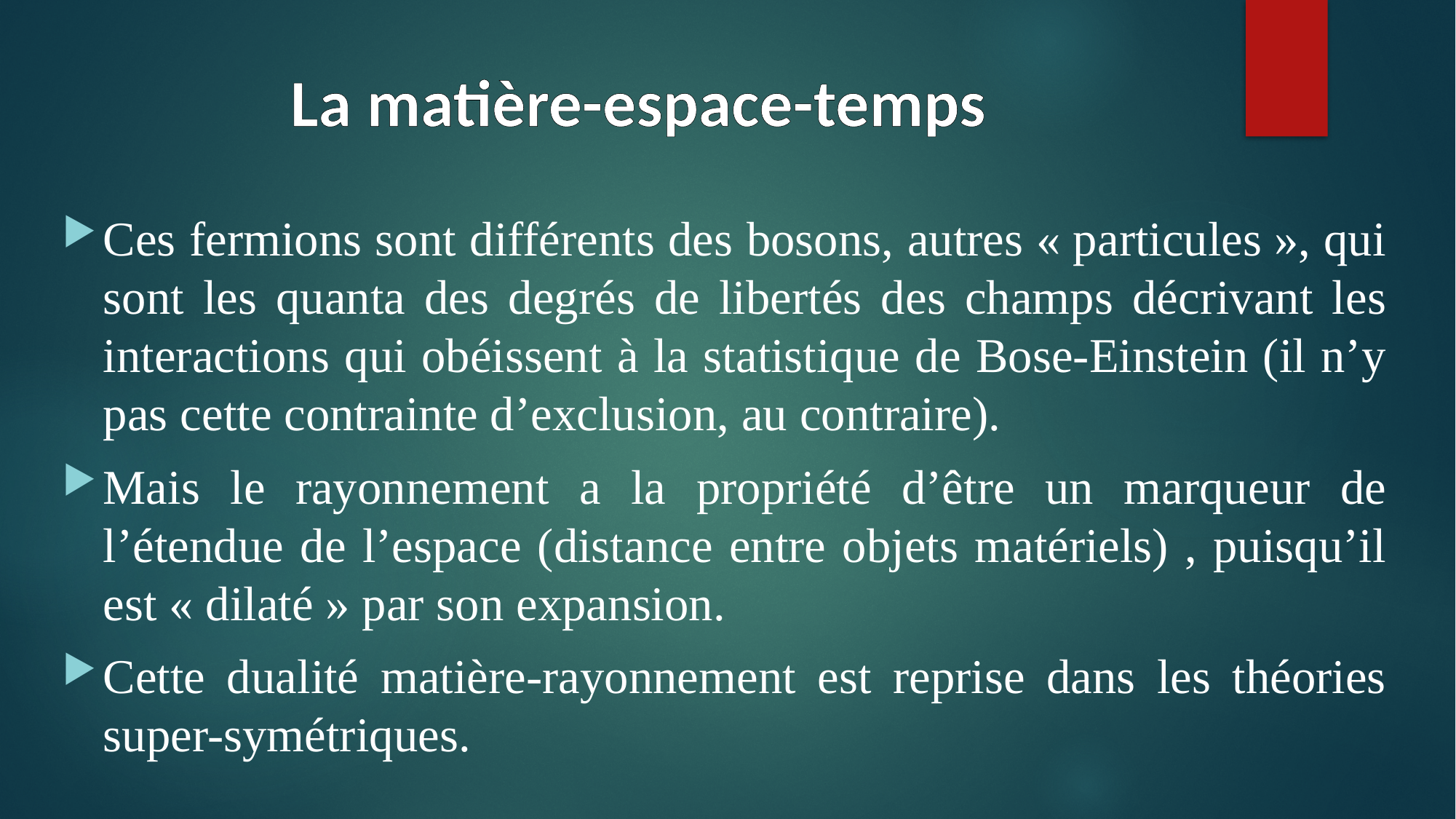

# La matière-espace-temps
Ces fermions sont différents des bosons, autres « particules », qui sont les quanta des degrés de libertés des champs décrivant les interactions qui obéissent à la statistique de Bose-Einstein (il n’y pas cette contrainte d’exclusion, au contraire).
Mais le rayonnement a la propriété d’être un marqueur de l’étendue de l’espace (distance entre objets matériels) , puisqu’il est « dilaté » par son expansion.
Cette dualité matière-rayonnement est reprise dans les théories super-symétriques.